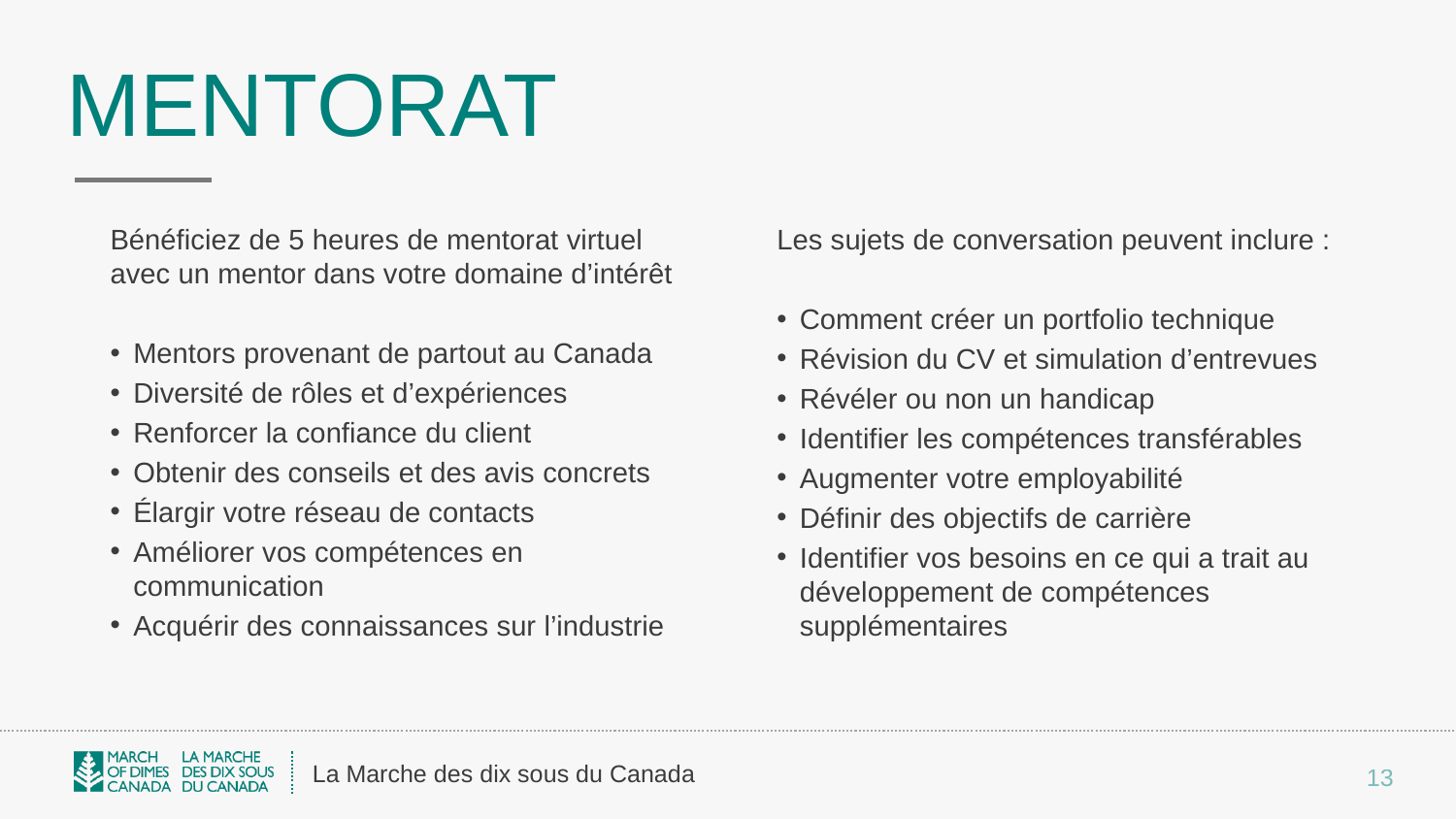

# Mentorat
Bénéficiez de 5 heures de mentorat virtuel avec un mentor dans votre domaine d’intérêt

Mentors provenant de partout au Canada
Diversité de rôles et d’expériences
Renforcer la confiance du client
Obtenir des conseils et des avis concrets
Élargir votre réseau de contacts
Améliorer vos compétences en communication
Acquérir des connaissances sur l’industrie

Les sujets de conversation peuvent inclure :

Comment créer un portfolio technique
Révision du CV et simulation d’entrevues
Révéler ou non un handicap
Identifier les compétences transférables
Augmenter votre employabilité
Définir des objectifs de carrière
Identifier vos besoins en ce qui a trait au développement de compétences supplémentaires